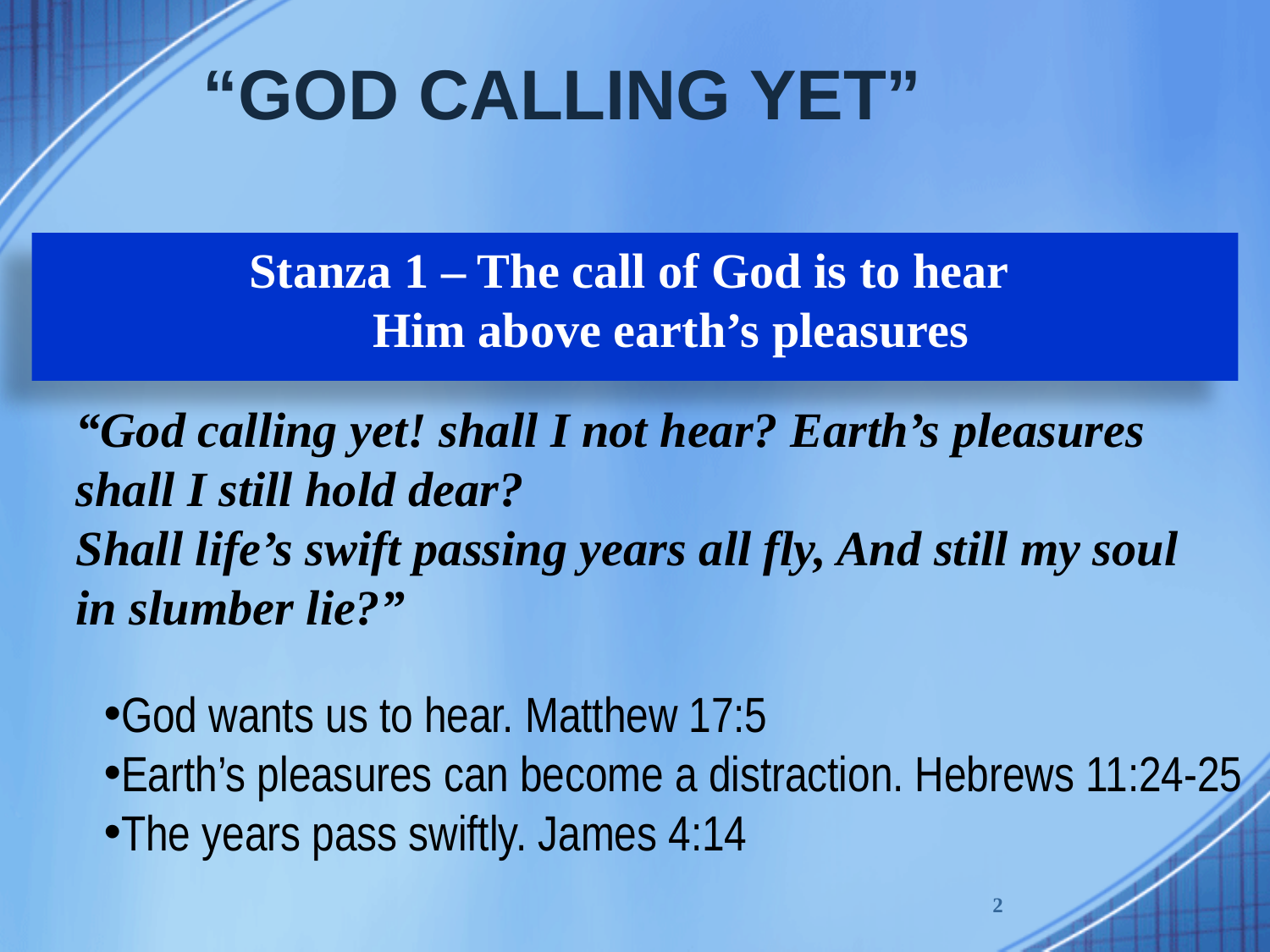

# “GOD CALLING YET”
Stanza 1 – The call of God is to hear
Him above earth’s pleasures
“God calling yet! shall I not hear? Earth’s pleasures shall I still hold dear?
Shall life’s swift passing years all fly, And still my soul in slumber lie?”
God wants us to hear. Matthew 17:5
Earth’s pleasures can become a distraction. Hebrews 11:24-25
The years pass swiftly. James 4:14
2